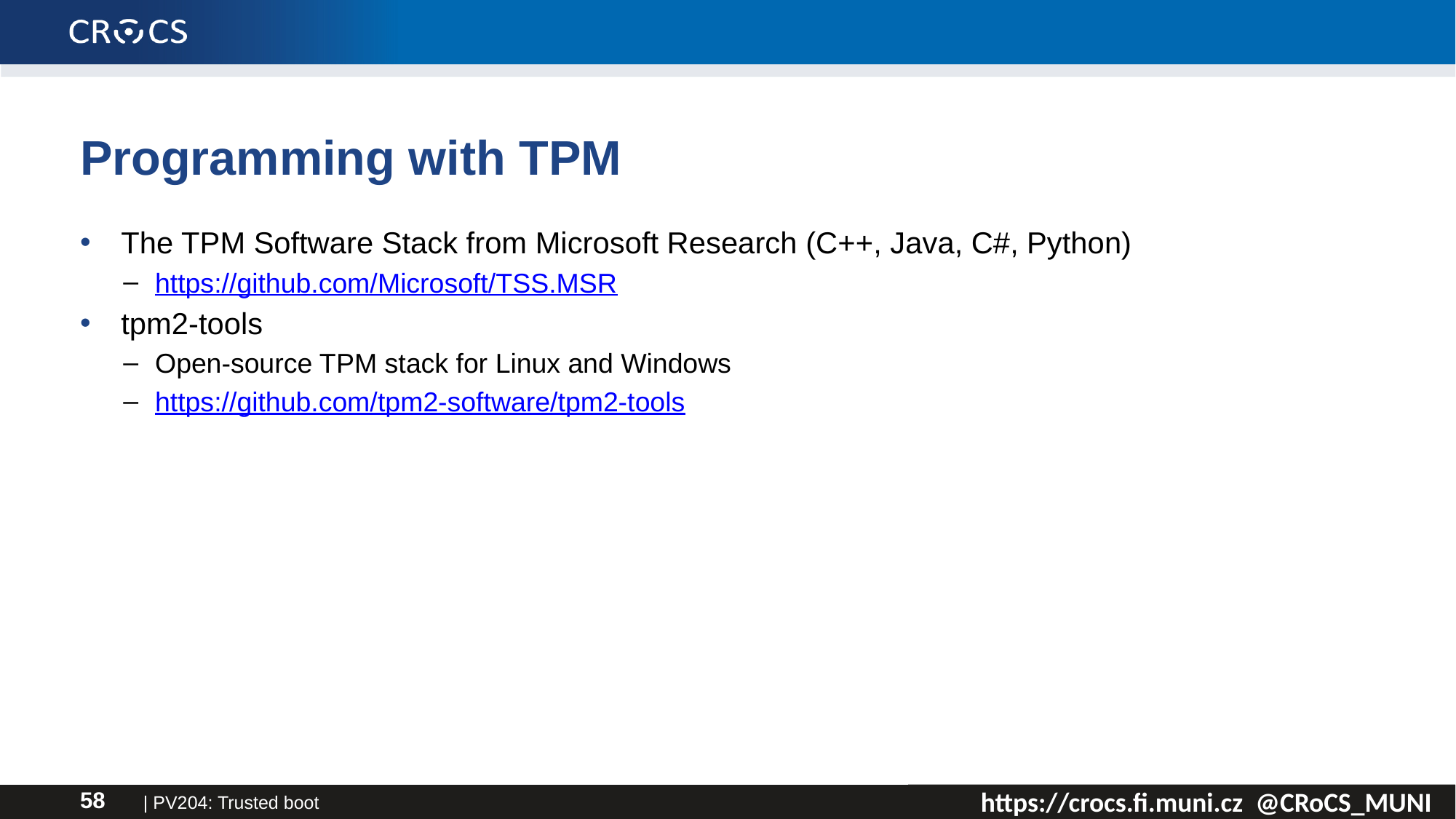

# Programming with TPM
The TPM Software Stack from Microsoft Research (C++, Java, C#, Python)
https://github.com/Microsoft/TSS.MSR
tpm2-tools
Open-source TPM stack for Linux and Windows
https://github.com/tpm2-software/tpm2-tools

| PV204: Trusted boot
58